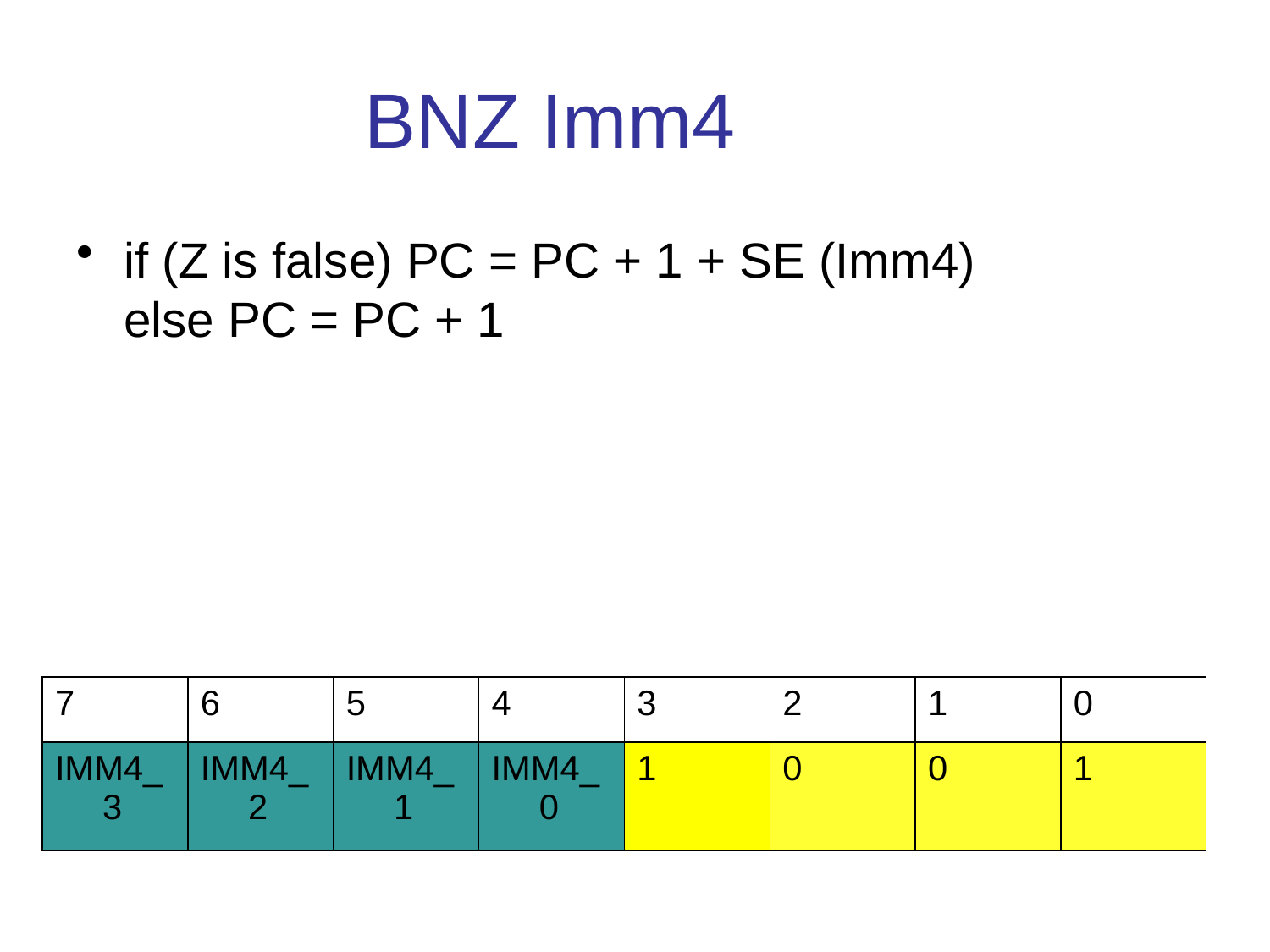

# BNZ Imm4
if (Z is false) PC = PC + 1 + SE (Imm4)
else PC = PC + 1
| 7 | 6 | 5 | 4 | 3 | 2 | 1 | 0 |
| --- | --- | --- | --- | --- | --- | --- | --- |
| IMM4\_3 | IMM4\_2 | IMM4\_1 | IMM4\_0 | 1 | 0 | 0 | 1 |